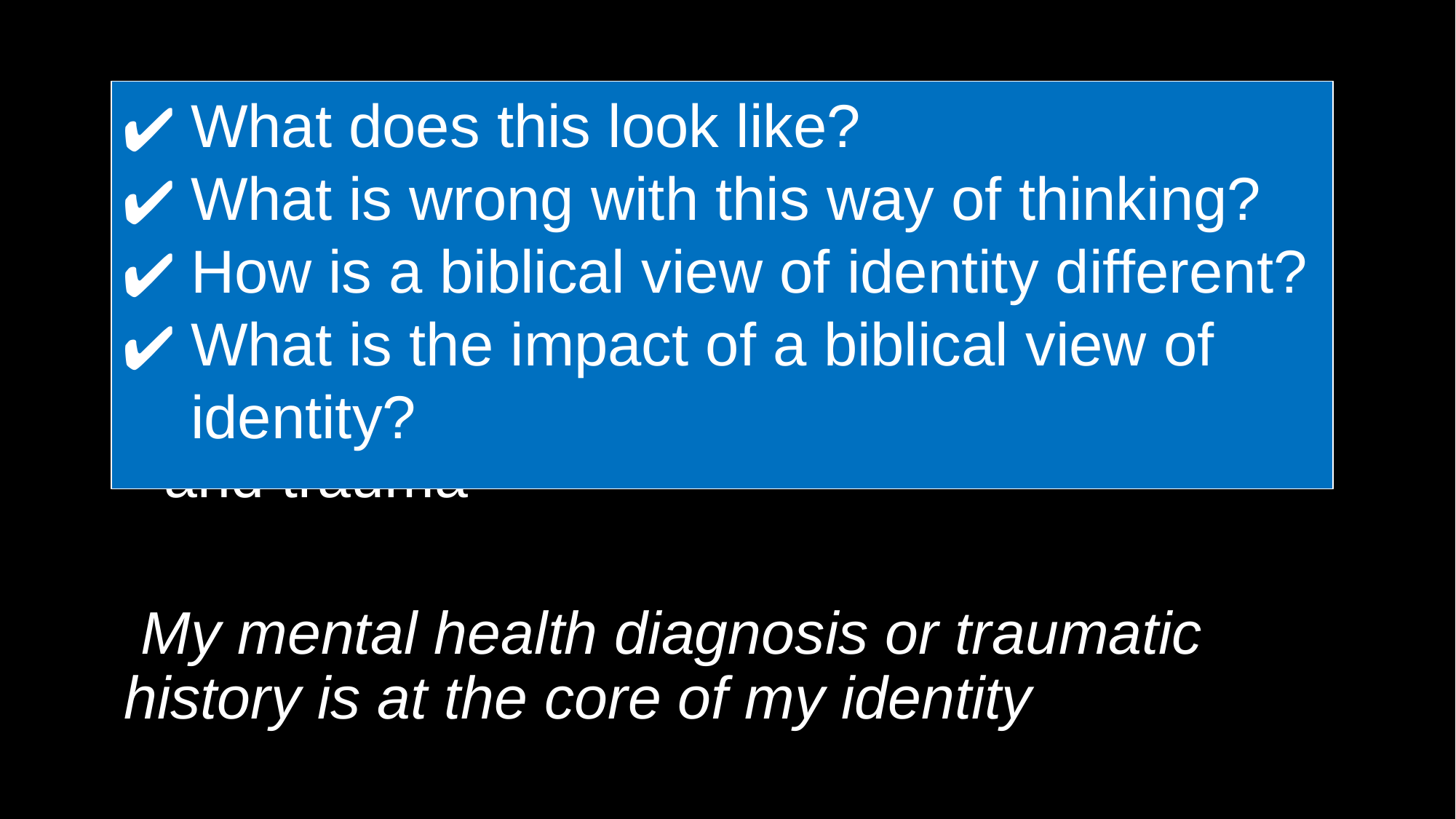

# Who am I?
What does this look like?
What is wrong with this way of thinking?
How is a biblical view of identity different?
What is the impact of a biblical view of identity?

Our culture has a lot of ideas
We need a biblical lens
One huge area of focus is mental health and trauma

 My mental health diagnosis or traumatic history is at the core of my identity